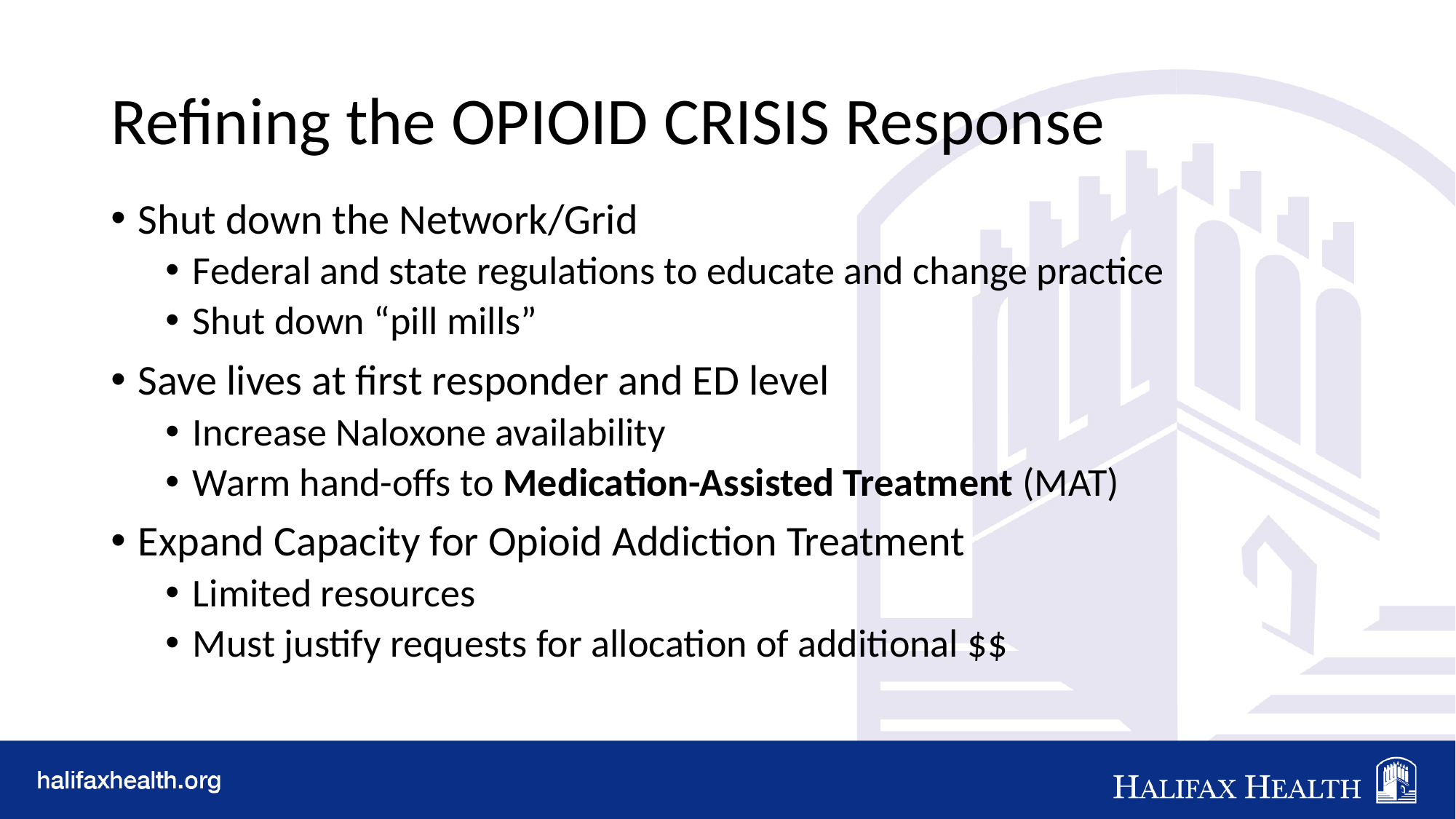

# Refining the OPIOID CRISIS Response
Shut down the Network/Grid
Federal and state regulations to educate and change practice
Shut down “pill mills”
Save lives at first responder and ED level
Increase Naloxone availability
Warm hand-offs to Medication-Assisted Treatment (MAT)
Expand Capacity for Opioid Addiction Treatment
Limited resources
Must justify requests for allocation of additional $$